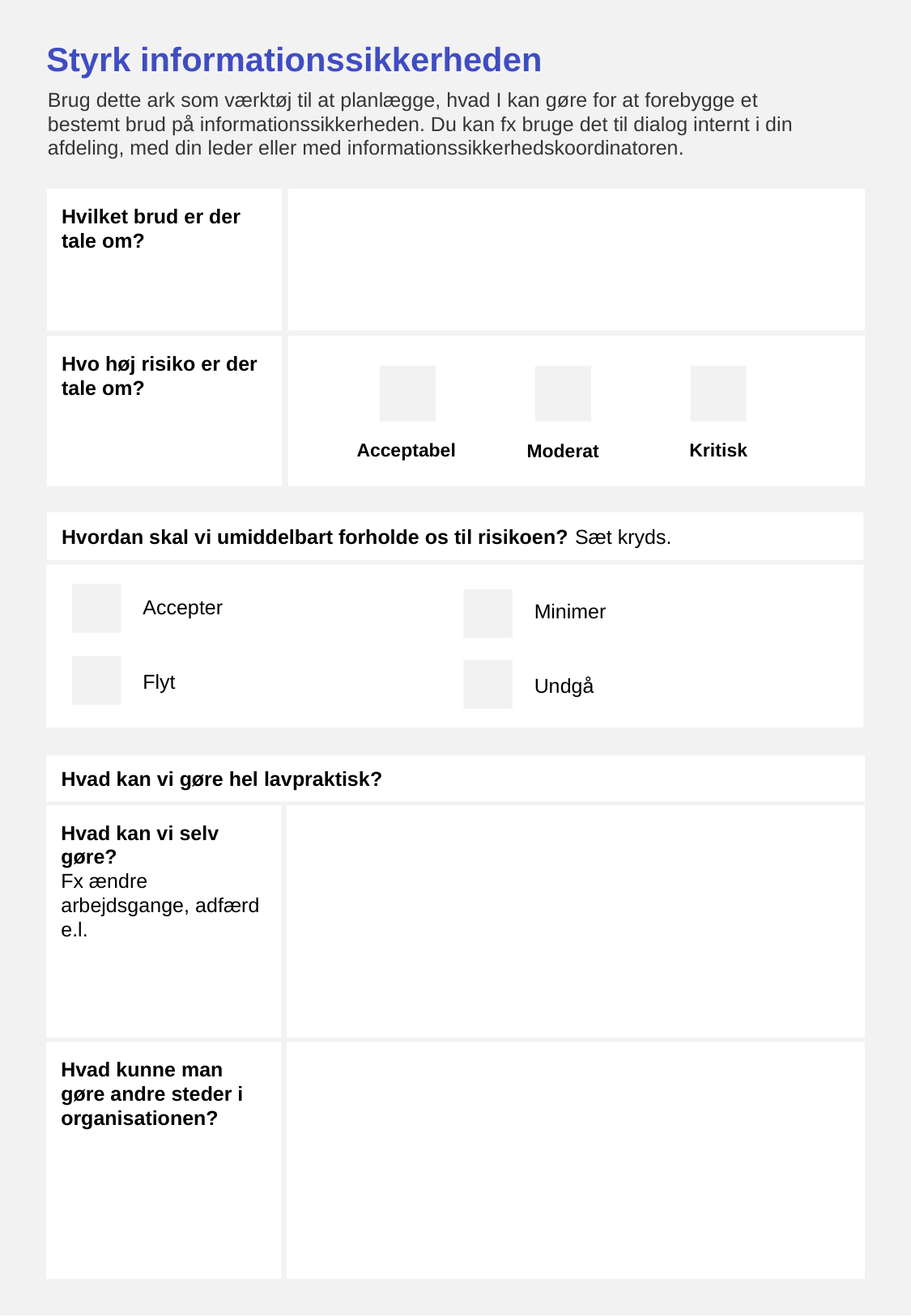

# Styrk informationssikkerheden
Brug dette ark som værktøj til at planlægge, hvad I kan gøre for at forebygge et bestemt brud på informationssikkerheden. Du kan fx bruge det til dialog internt i din afdeling, med din leder eller med informationssikkerhedskoordinatoren.
Hvilket brud er der tale om?

Hvo høj risiko er der tale om?

Kritisk
Acceptabel
Moderat
Hvordan skal vi umiddelbart forholde os til risikoen? Sæt kryds.

Accepter

Minimer

Flyt

Undgå

Hvad kan vi gøre hel lavpraktisk?
Hvad kan vi selv gøre?
Fx ændre arbejdsgange, adfærd e.l.

Hvad kunne man gøre andre steder i organisationen?